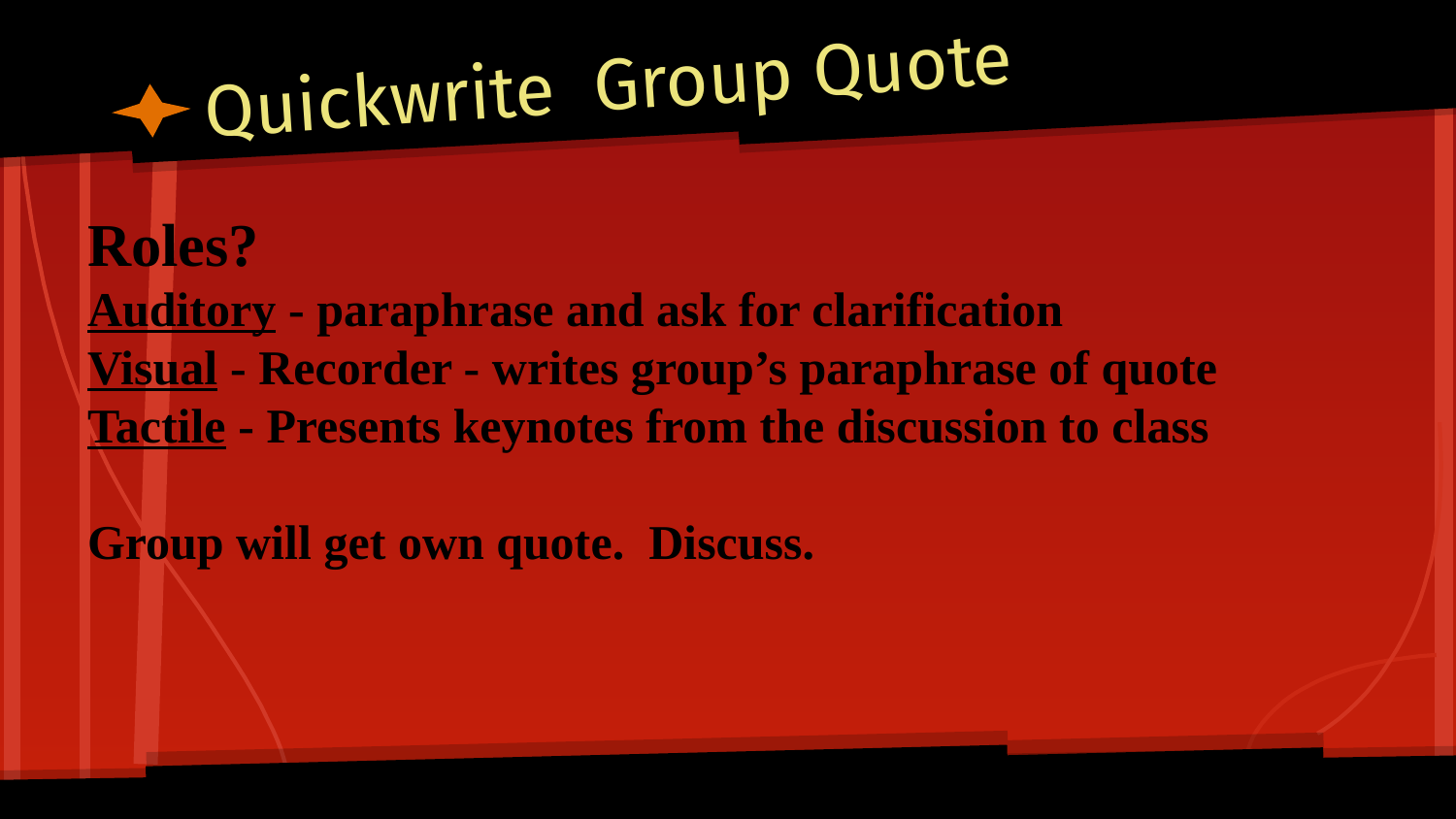

# Quickwrite  Group Quote
Roles?
Auditory - paraphrase and ask for clarification
Visual - Recorder - writes group’s paraphrase of quote
Tactile - Presents keynotes from the discussion to class

Group will get own quote.  Discuss.